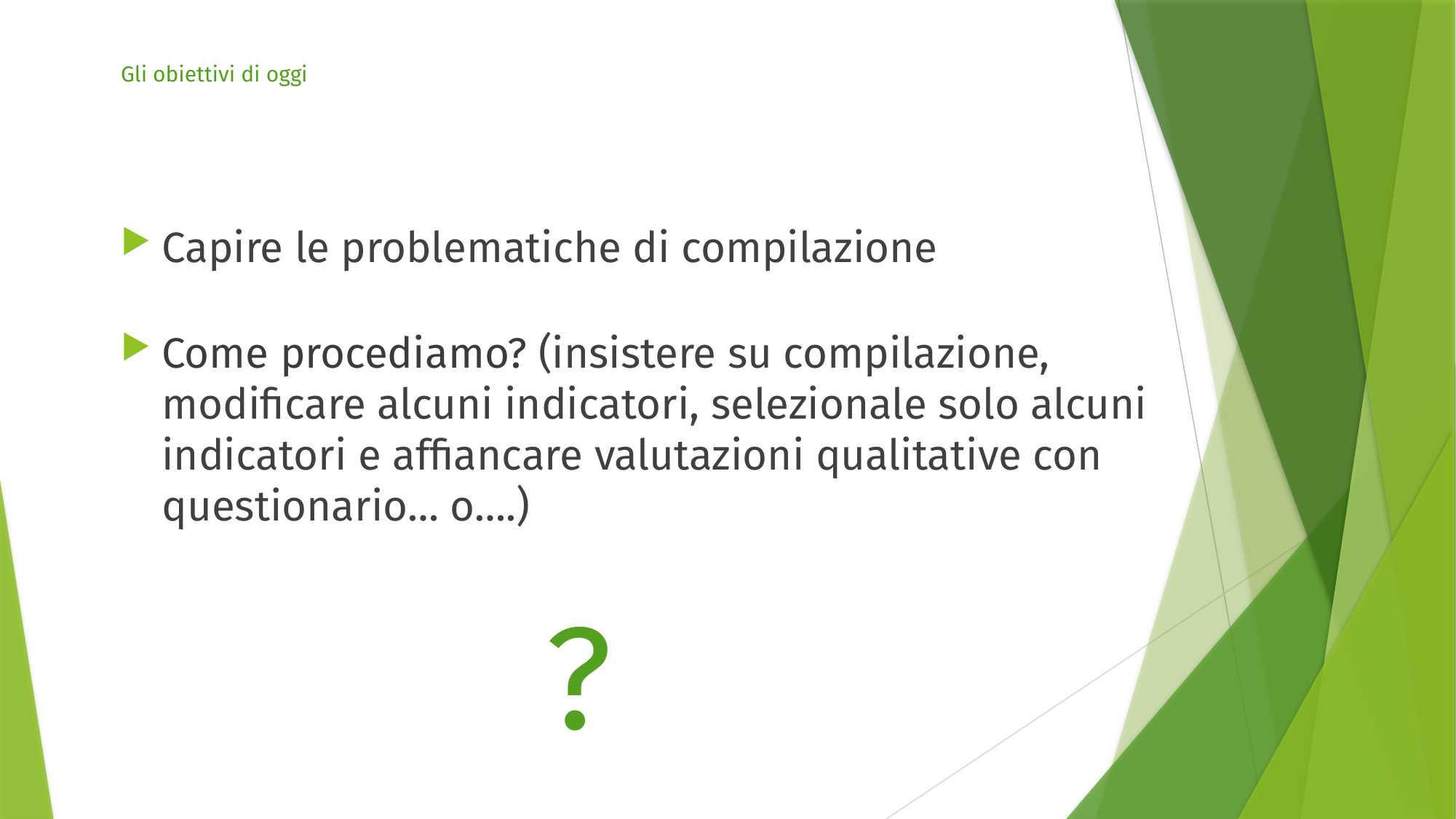

# Gli obiettivi di oggi
Capire le problematiche di compilazione
Come procediamo? (insistere su compilazione, modificare alcuni indicatori, selezionale solo alcuni indicatori e affiancare valutazioni qualitative con questionario… o….)
           ?